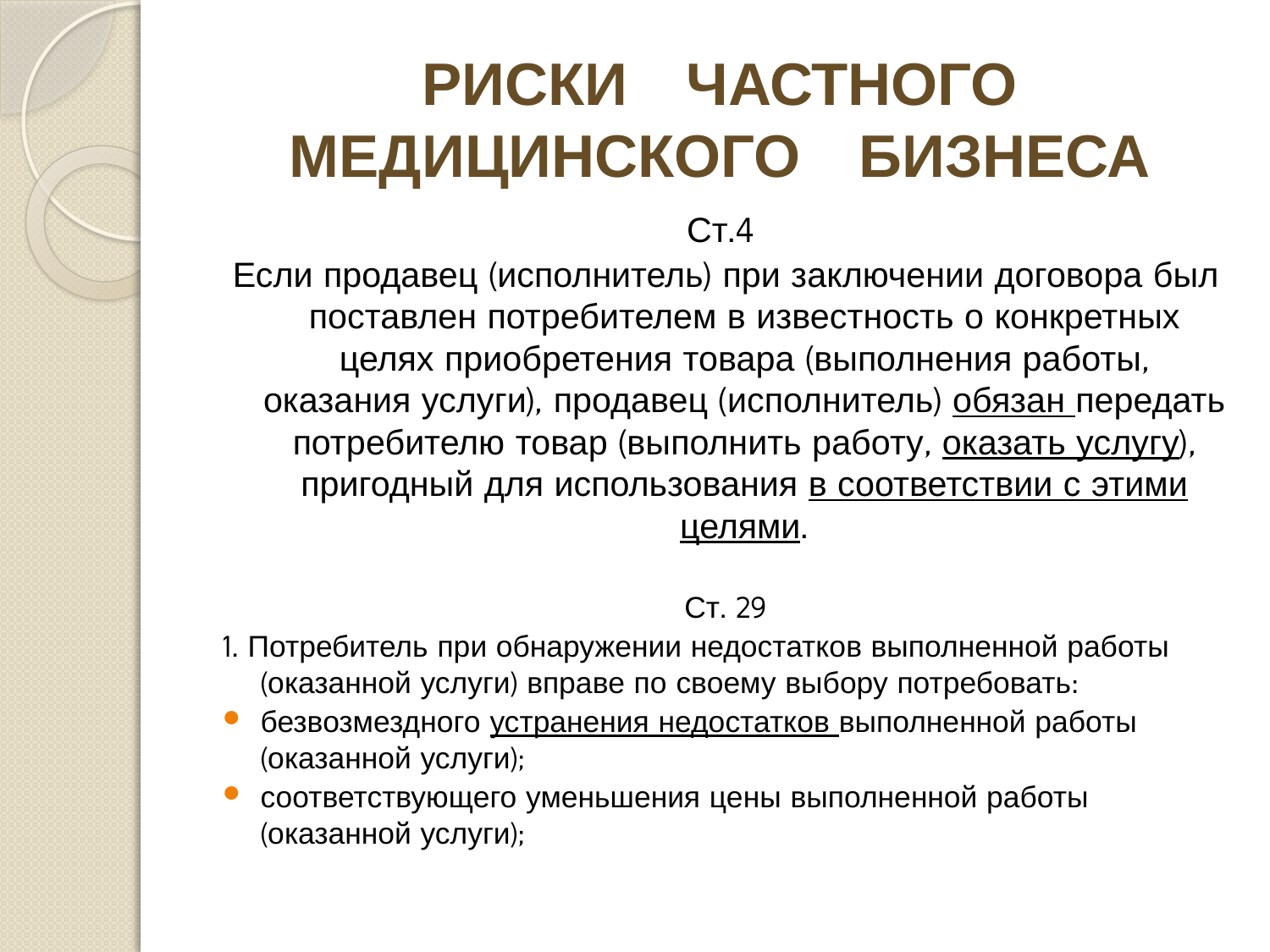

# РИСКИ   ЧАСТНОГО МЕДИЦИНСКОГО   БИЗНЕСА
Ст.4
Если продавец (исполнитель) при заключении договора был поставлен потребителем в известность о конкретных целях приобретения товара (выполнения работы, оказания услуги), продавец (исполнитель) обязан передать потребителю товар (выполнить работу, оказать услугу), пригодный для использования в соответствии с этими целями.

Ст. 29
1. Потребитель при обнаружении недостатков выполненной работы (оказанной услуги) вправе по своему выбору потребовать:
безвозмездного устранения недостатков выполненной работы (оказанной услуги);
соответствующего уменьшения цены выполненной работы (оказанной услуги);